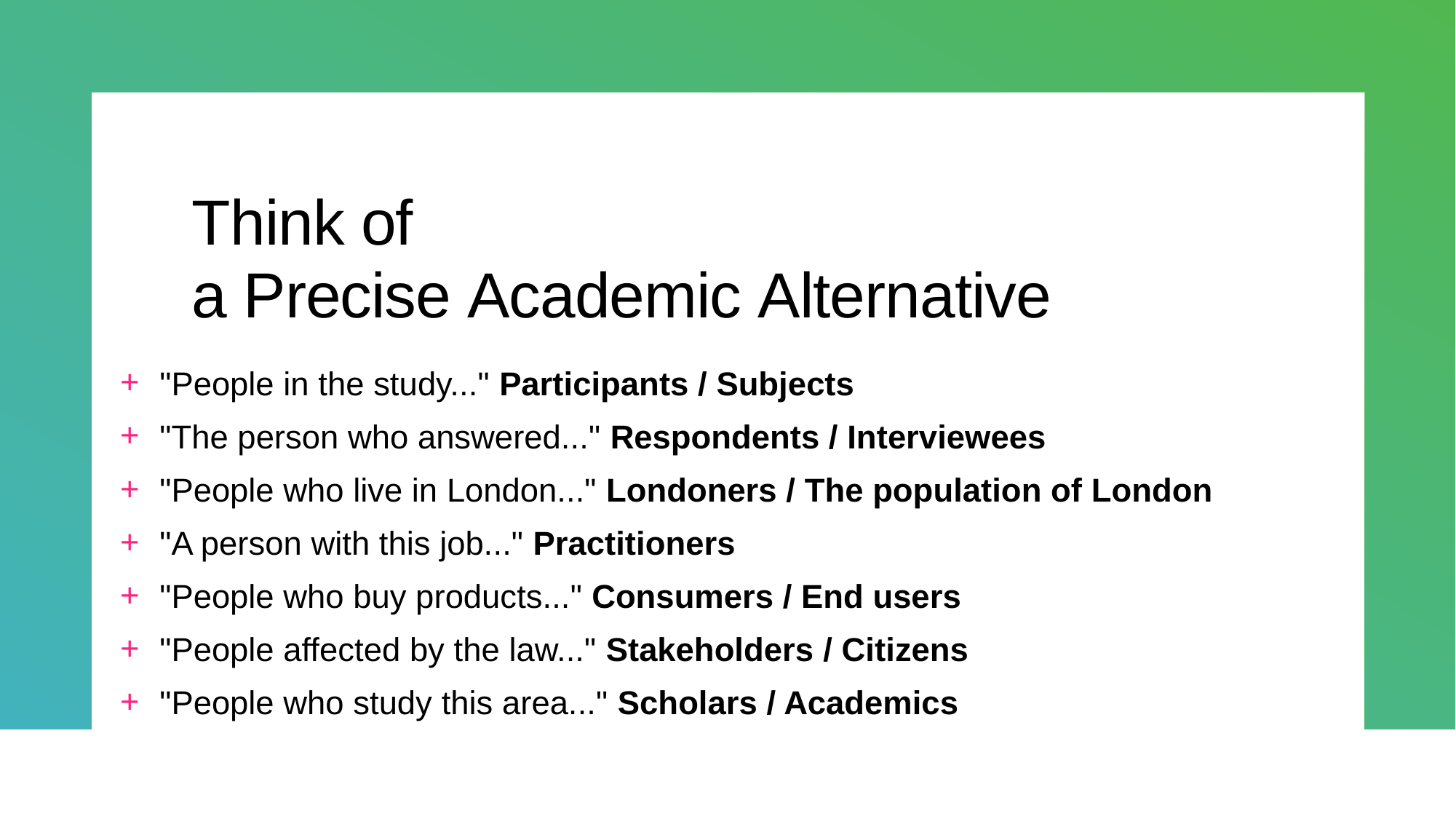

# Think of a Precise Academic Alternative
"People in the study..." Participants / Subjects
"The person who answered..." Respondents / Interviewees
"People who live in London..." Londoners / The population of London
"A person with this job..." Practitioners
"People who buy products..." Consumers / End users
"People affected by the law..." Stakeholders / Citizens
"People who study this area..." Scholars / Academics